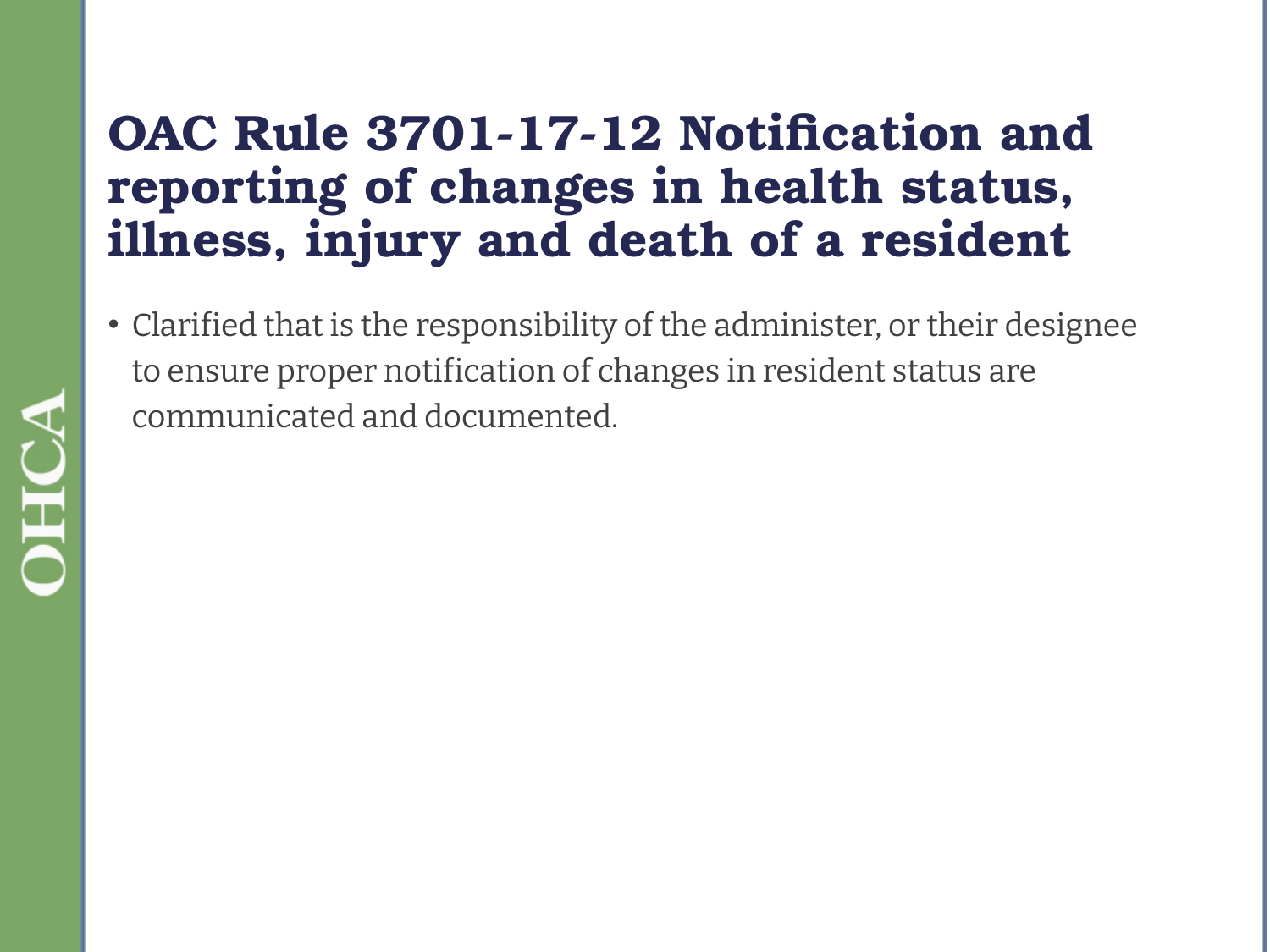

# OAC Rule 3701-17-12 Notification and reporting of changes in health status, illness, injury and death of a resident
Clarified that is the responsibility of the administer, or their designee to ensure proper notification of changes in resident status are communicated and documented.